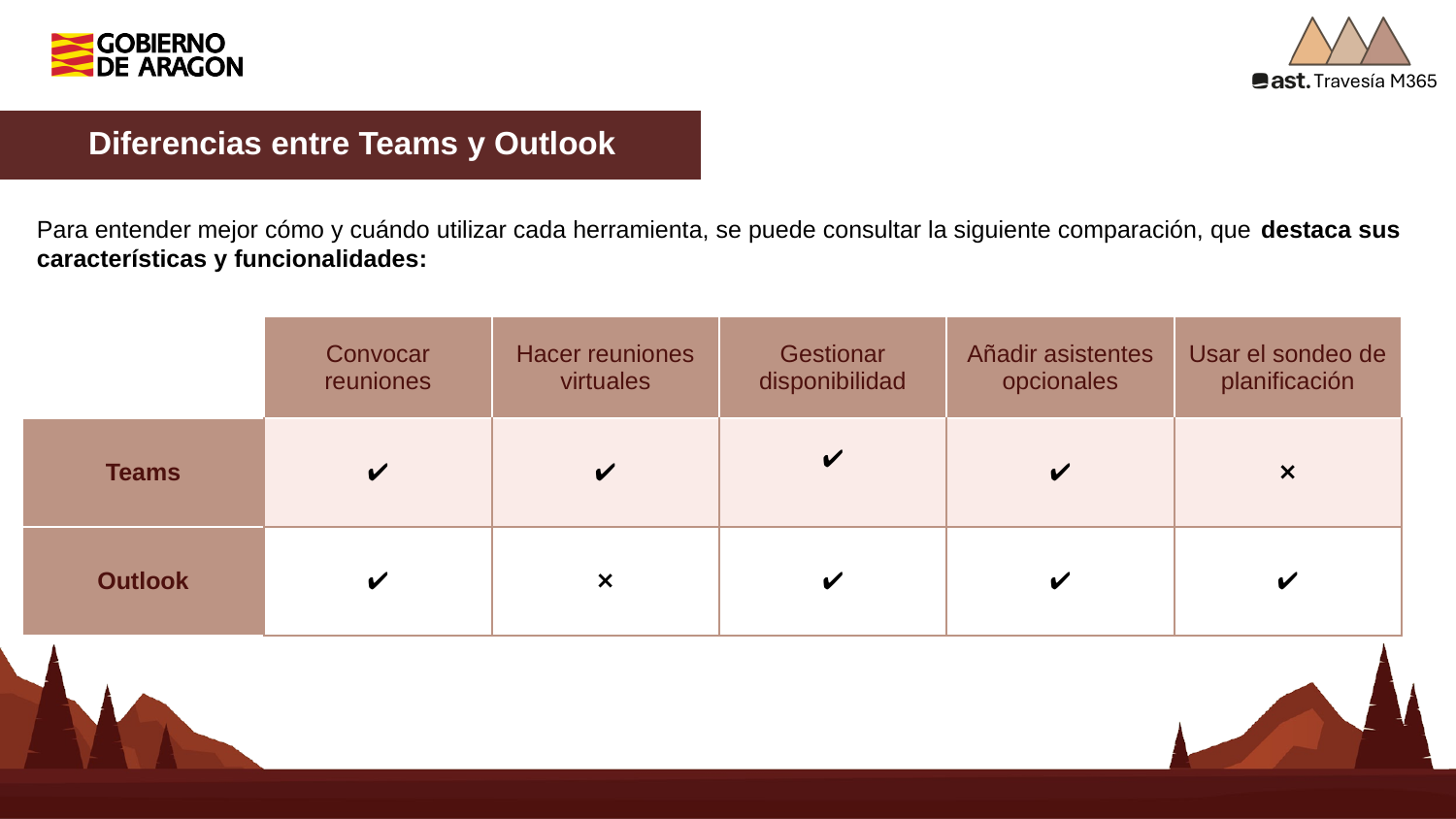

Diferencias entre Teams y Outlook
Para entender mejor cómo y cuándo utilizar cada herramienta, se puede consultar la siguiente comparación, que destaca sus características y funcionalidades:
|  | Convocar reuniones | Hacer reuniones virtuales | Gestionar disponibilidad | Añadir asistentes opcionales | Usar el sondeo de planificación |
| --- | --- | --- | --- | --- | --- |
| Teams | ✔️ | ✔️ | ✔️ | ✔️ | ❌ |
| Outlook | ✔️ | ❌ | ✔️ | ✔️ | ✔️ |